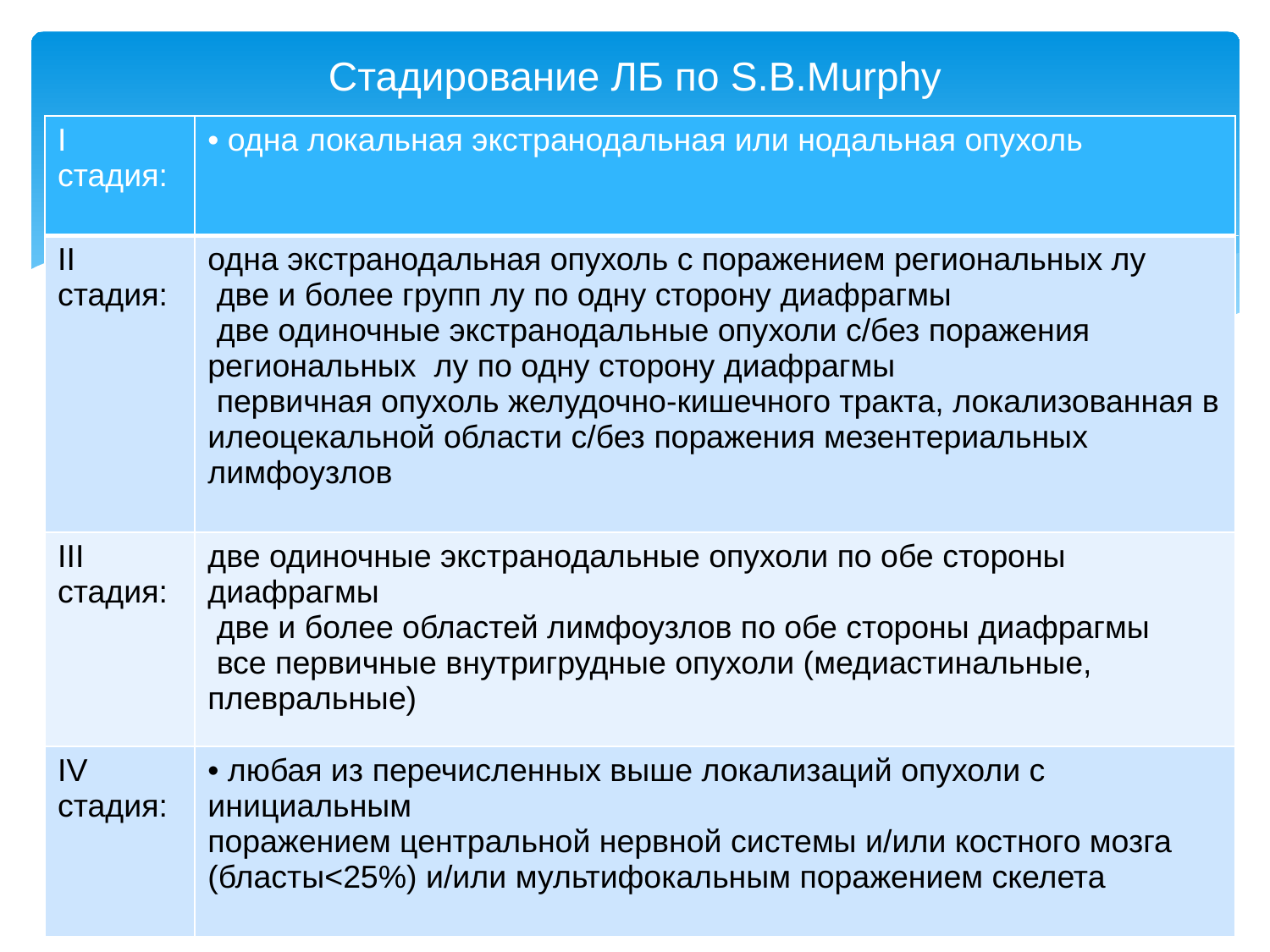

# Стадирование ЛБ по S.B.Murphy
| I стадия: | • одна локальная экстранодальная или нодальная опухоль |
| --- | --- |
| II стадия: | одна экстранодальная опухоль с поражением региональных лу две и более групп лу по одну сторону диафрагмы две одиночные экстранодальные опухоли с/без поражения региональных лу по одну сторону диафрагмы первичная опухоль желудочно-кишечного тракта, локализованная в илеоцекальной области с/без поражения мезентериальных лимфоузлов |
| III стадия: | две одиночные экстранодальные опухоли по обе стороны диафрагмы две и более областей лимфоузлов по обе стороны диафрагмы все первичные внутригрудные опухоли (медиастинальные, плевральные) |
| IV стадия: | • любая из перечисленных выше локализаций опухоли с инициальным поражением центральной нервной системы и/или костного мозга (бласты<25%) и/или мультифокальным поражением скелета |